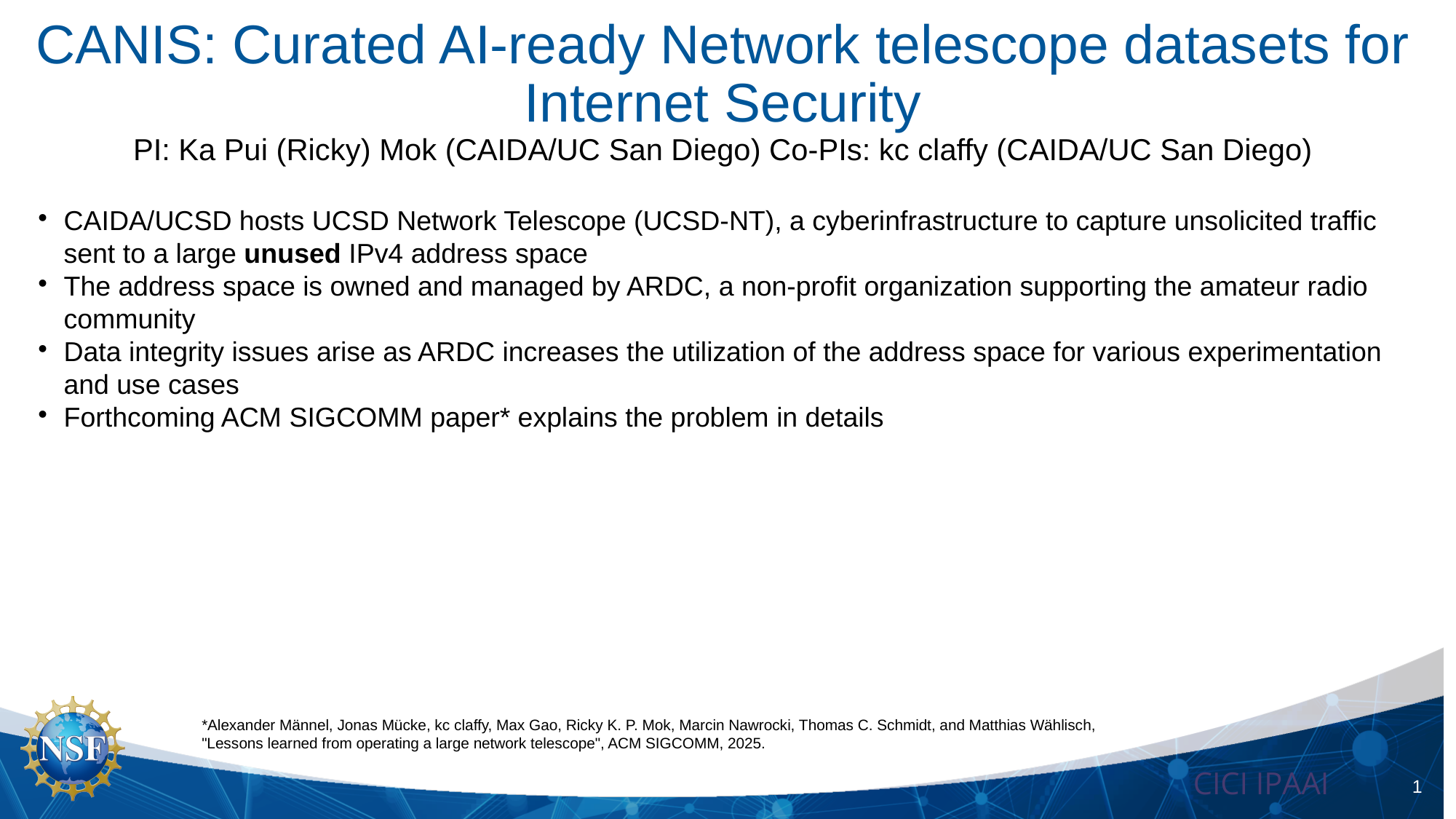

CANIS: Curated AI-ready Network telescope datasets for Internet Security
PI: Ka Pui (Ricky) Mok (CAIDA/UC San Diego) Co-PIs: kc claffy (CAIDA/UC San Diego)
CAIDA/UCSD hosts UCSD Network Telescope (UCSD-NT), a cyberinfrastructure to capture unsolicited traffic sent to a large unused IPv4 address space
The address space is owned and managed by ARDC, a non-profit organization supporting the amateur radio community
Data integrity issues arise as ARDC increases the utilization of the address space for various experimentation and use cases
Forthcoming ACM SIGCOMM paper* explains the problem in details

*Alexander Männel, Jonas Mücke, kc claffy, Max Gao, Ricky K. P. Mok, Marcin Nawrocki, Thomas C. Schmidt, and Matthias Wählisch, "Lessons learned from operating a large network telescope", ACM SIGCOMM, 2025.
1